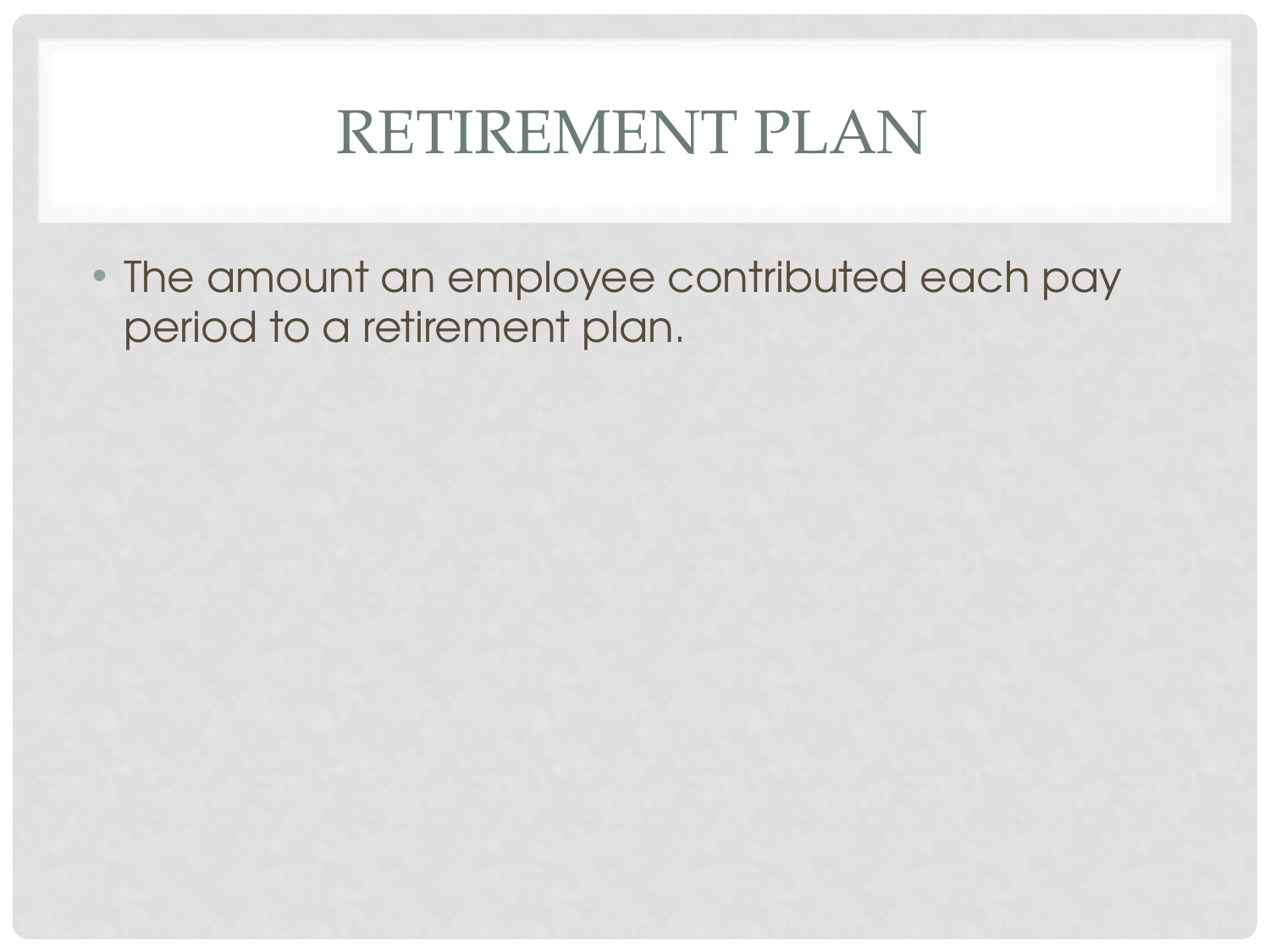

# retirement plan
The amount an employee contributed each pay period to a retirement plan.